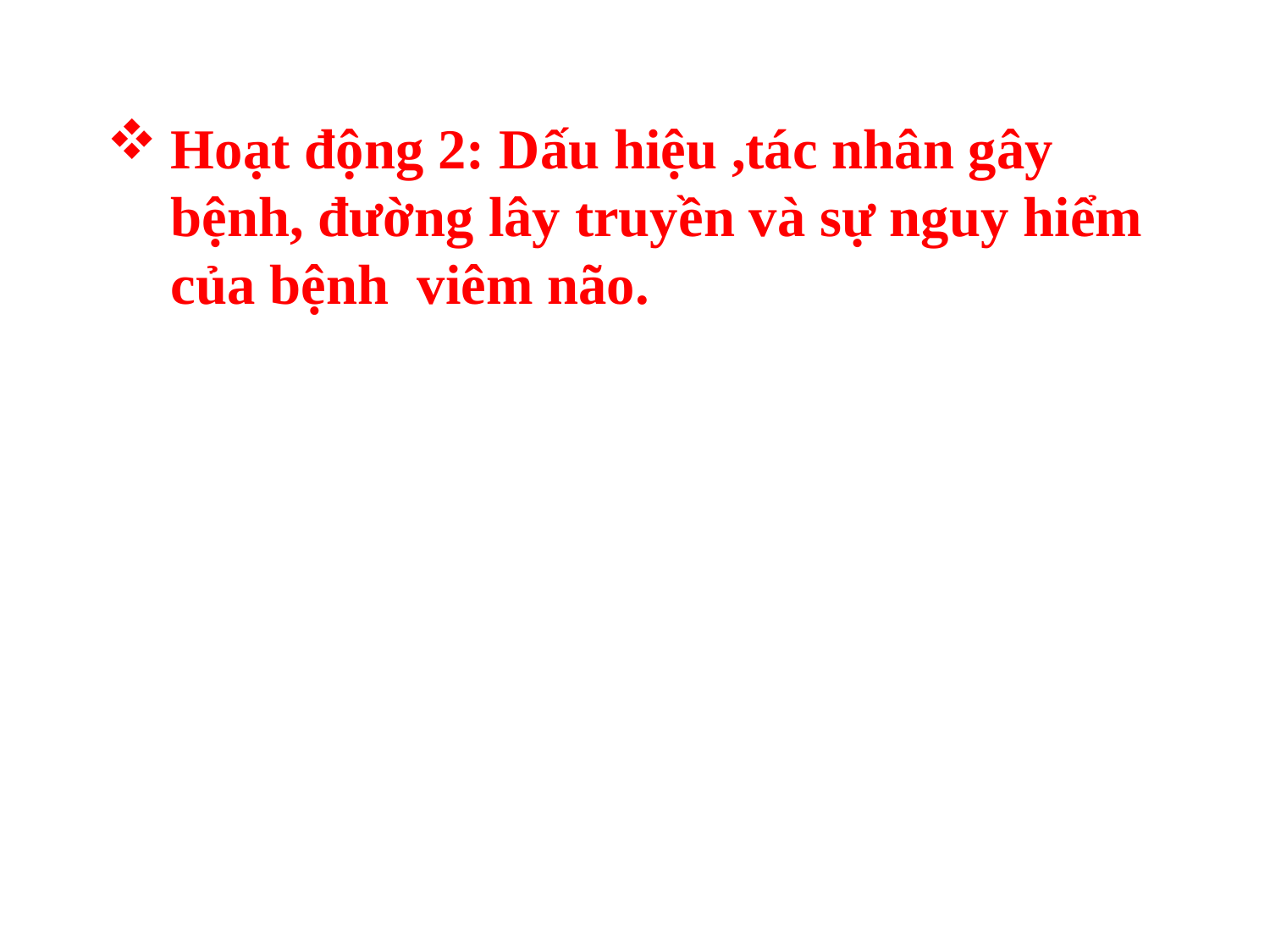

Hoạt động 2: Dấu hiệu ,tác nhân gây bệnh, đường lây truyền và sự nguy hiểm của bệnh  viêm não.